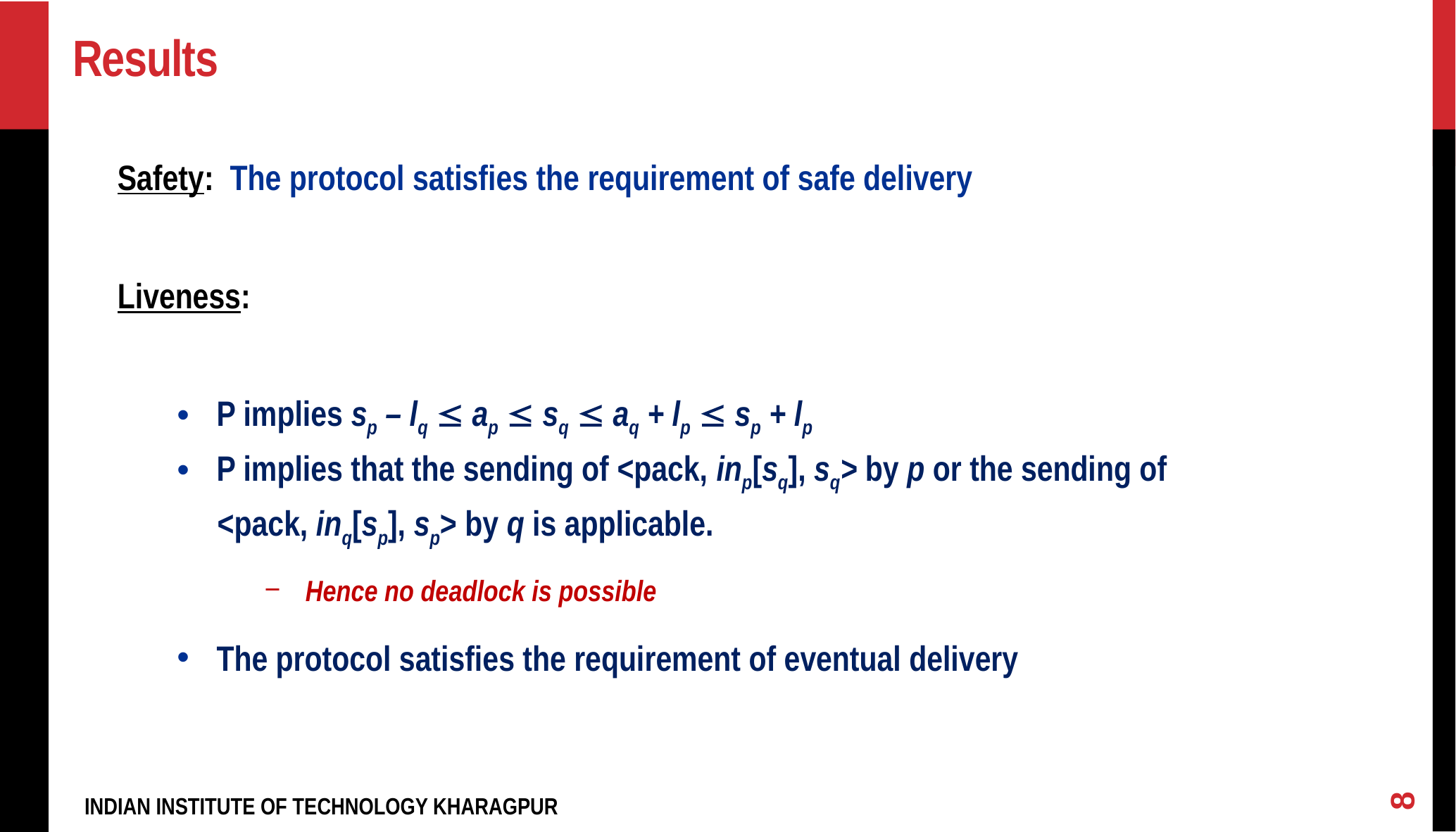

# Results
Safety:  The protocol satisfies the requirement of safe delivery

Liveness:

P implies sp – lq ≤ ap ≤ sq ≤ aq + lp ≤ sp + lp
P implies that the sending of <pack, inp[sq], sq> by p or the sending of
     <pack, inq[sp], sp> by q is applicable.
Hence no deadlock is possible
The protocol satisfies the requirement of eventual delivery
8
INDIAN INSTITUTE OF TECHNOLOGY KHARAGPUR